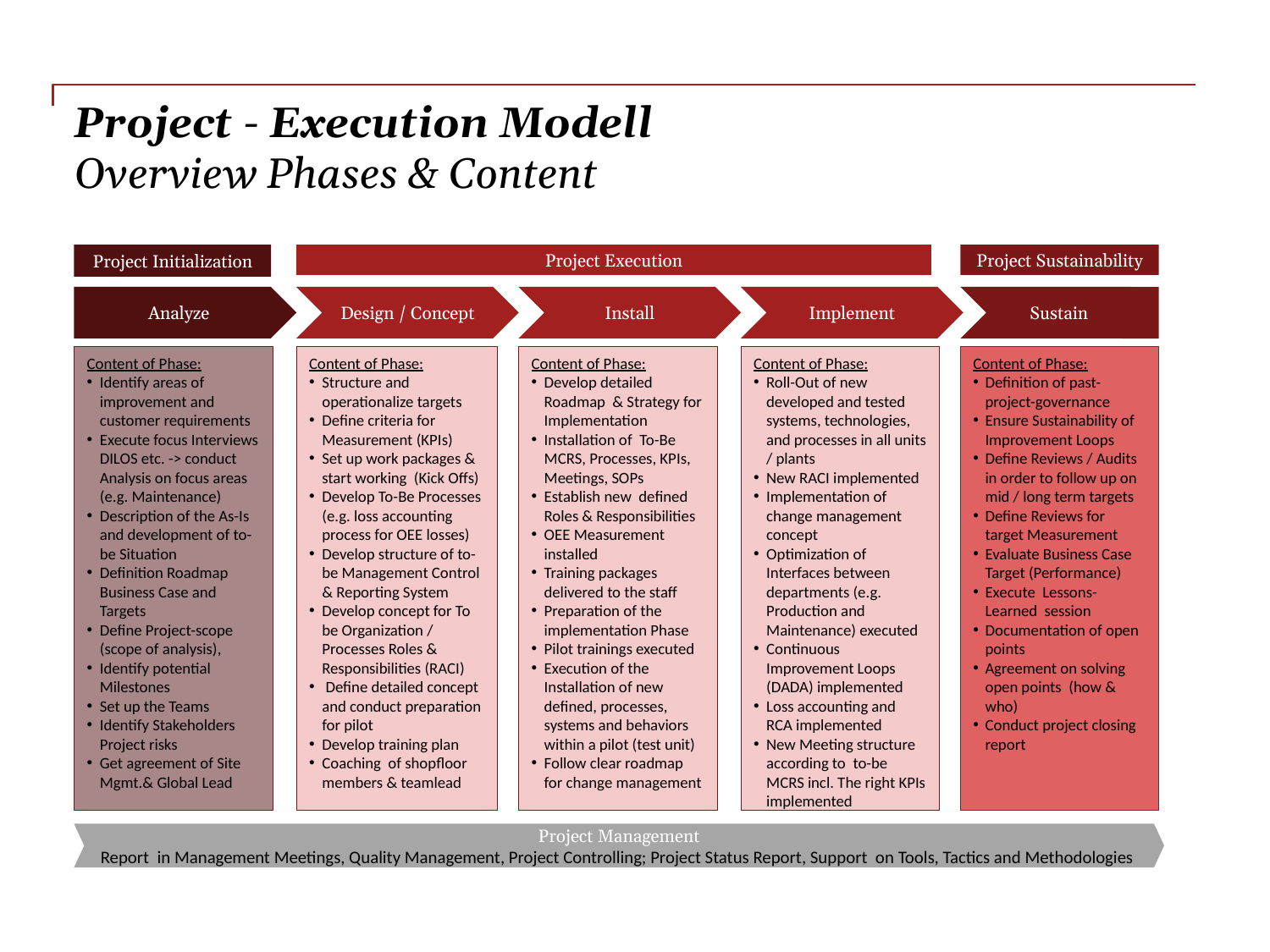

# Project - Execution Modell Overview Phases & Content
Project Initialization
Project Execution
Project Sustainability
Analyze
Design / Concept
Install
Implement
Sustain

Content of Phase:
Identify areas of improvement and customer requirements
Execute focus Interviews DILOS etc. -> conduct Analysis on focus areas (e.g. Maintenance)
Description of the As-Is and development of to-be Situation
Definition Roadmap Business Case and Targets
Define Project-scope (scope of analysis),
Identify potential Milestones
Set up the Teams
Identify Stakeholders Project risks
Get agreement of Site Mgmt.& Global Lead

Content of Phase:
Structure and operationalize targets
Define criteria for Measurement (KPIs)
Set up work packages & start working  (Kick Offs)
Develop To-Be Processes (e.g. loss accounting process for OEE losses)
Develop structure of to-be Management Control & Reporting System
Develop concept for To be Organization / Processes Roles & Responsibilities (RACI)
 Define detailed concept and conduct preparation for pilot
Develop training plan
Coaching  of shopfloor  members & teamlead

Content of Phase:
Develop detailed Roadmap  & Strategy for Implementation
Installation of  To-Be MCRS, Processes, KPIs, Meetings, SOPs
Establish new  defined Roles & Responsibilities
OEE Measurement installed
Training packages delivered to the staff
Preparation of the implementation Phase
Pilot trainings executed
Execution of the Installation of new defined, processes, systems and behaviors within a pilot (test unit)
Follow clear roadmap for change management

Content of Phase:
Roll-Out of new developed and tested systems, technologies, and processes in all units / plants
New RACI implemented
Implementation of change management concept
Optimization of  Interfaces between departments (e.g. Production and Maintenance) executed
Continuous Improvement Loops (DADA) implemented
Loss accounting and  RCA implemented
New Meeting structure according to  to-be MCRS incl. The right KPIs implemented

Content of Phase:
Definition of past-project-governance
Ensure Sustainability of Improvement Loops
Define Reviews / Audits in order to follow up on mid / long term targets
Define Reviews for target Measurement
Evaluate Business Case Target (Performance)
Execute  Lessons-Learned  session
Documentation of open points
Agreement on solving open points  (how & who)
Conduct project closing report

Project Management
Report  in Management Meetings, Quality Management, Project Controlling; Project Status Report, Support  on Tools, Tactics and Methodologies

OpEx Project - Live Example •